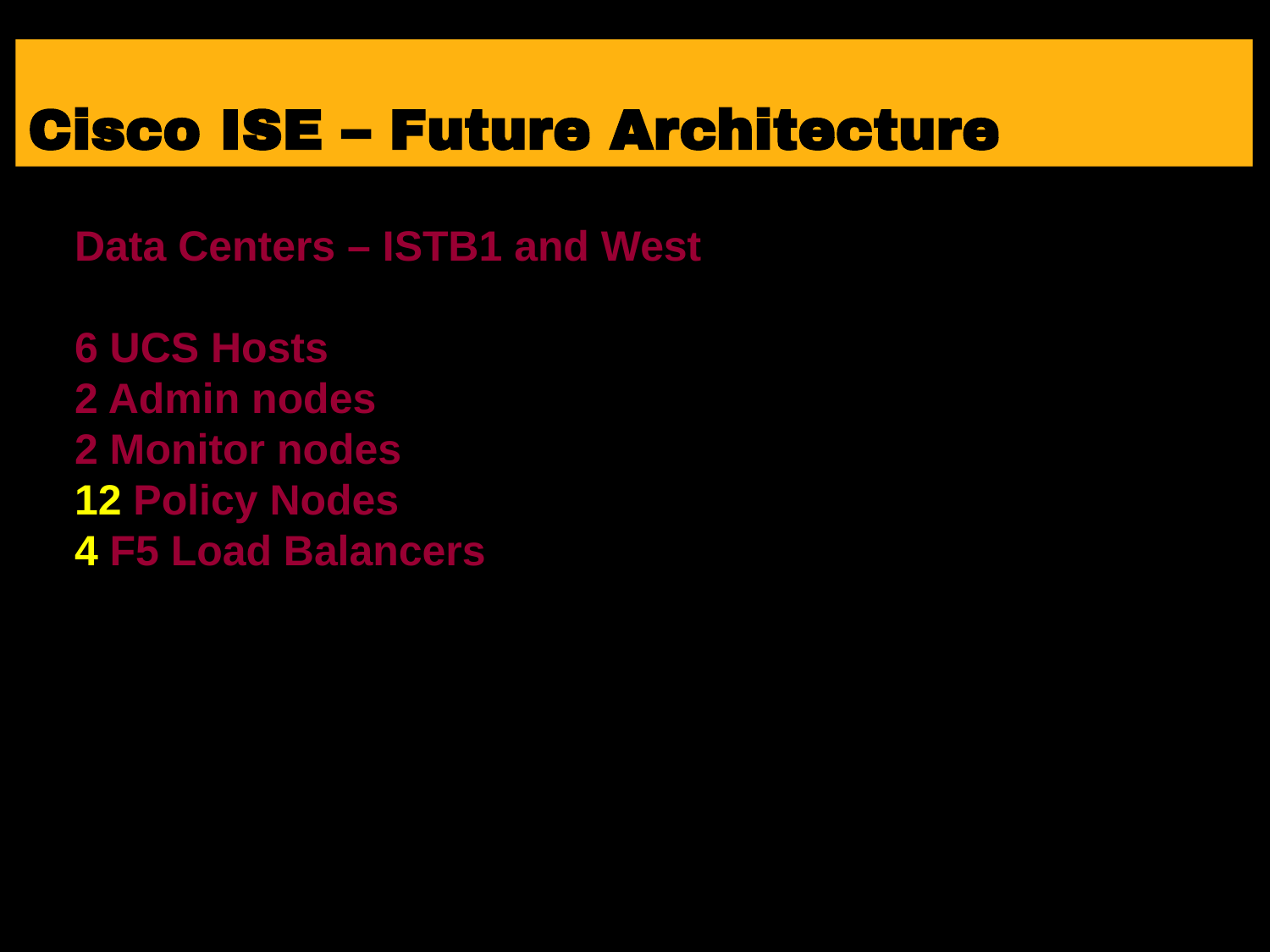

Cisco ISE – Future Architecture
Data Centers – ISTB1 and West

6 UCS Hosts
2 Admin nodes
2 Monitor nodes
12 Policy Nodes
4 F5 Load Balancers